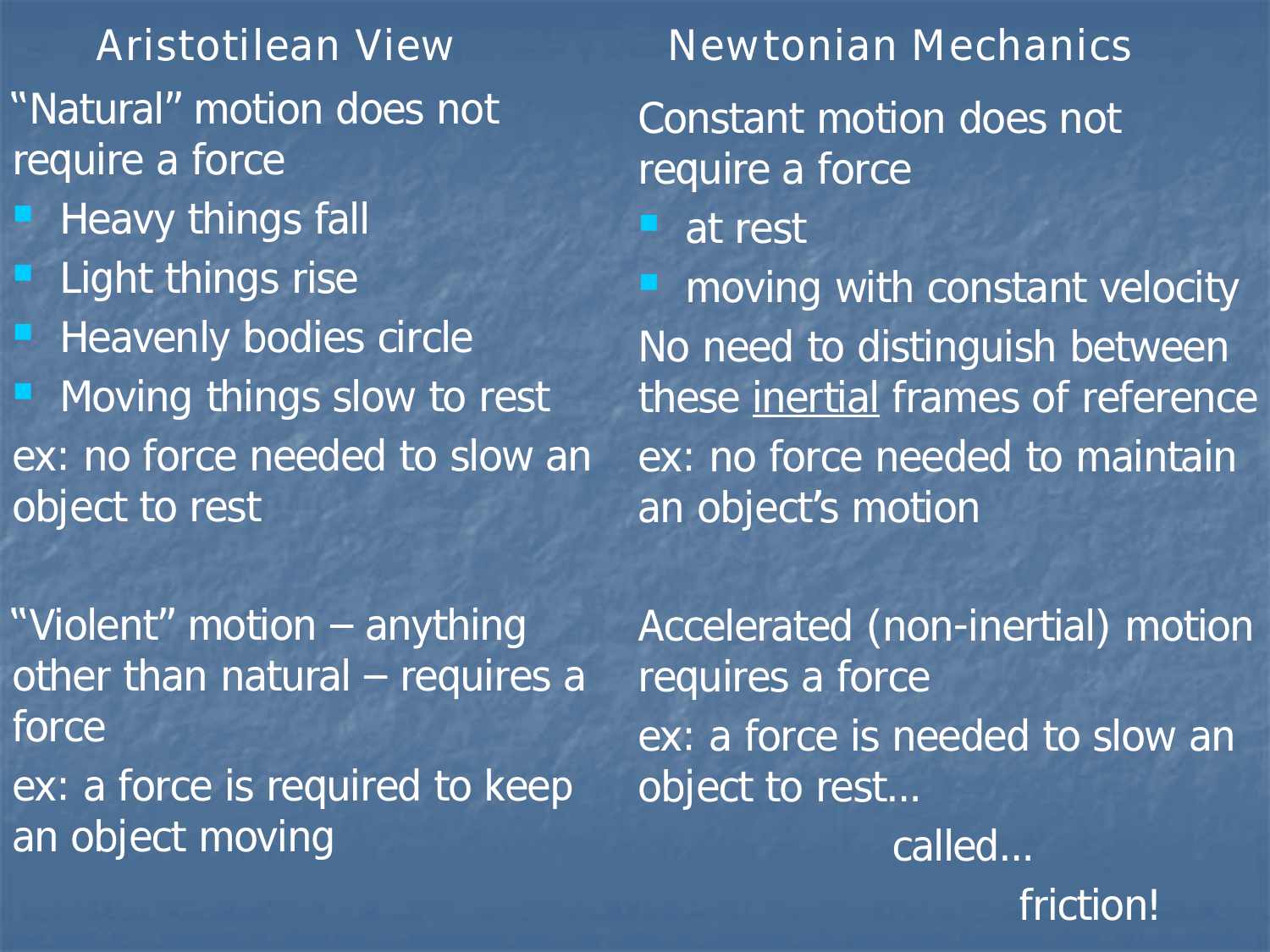

Newtonian Mechanics
Aristotilean View
“Natural” motion does not require a force
Heavy things fall
Light things rise
Heavenly bodies circle
Moving things slow to rest
ex: no force needed to slow an object to rest

“Violent” motion – anything other than natural – requires a force
ex: a force is required to keep an object moving
Constant motion does not require a force
at rest
moving with constant velocity
No need to distinguish between these inertial frames of reference
ex: no force needed to maintain an object’s motion

Accelerated (non-inertial) motion requires a force
ex: a force is needed to slow an object to rest…
		called…
			friction!